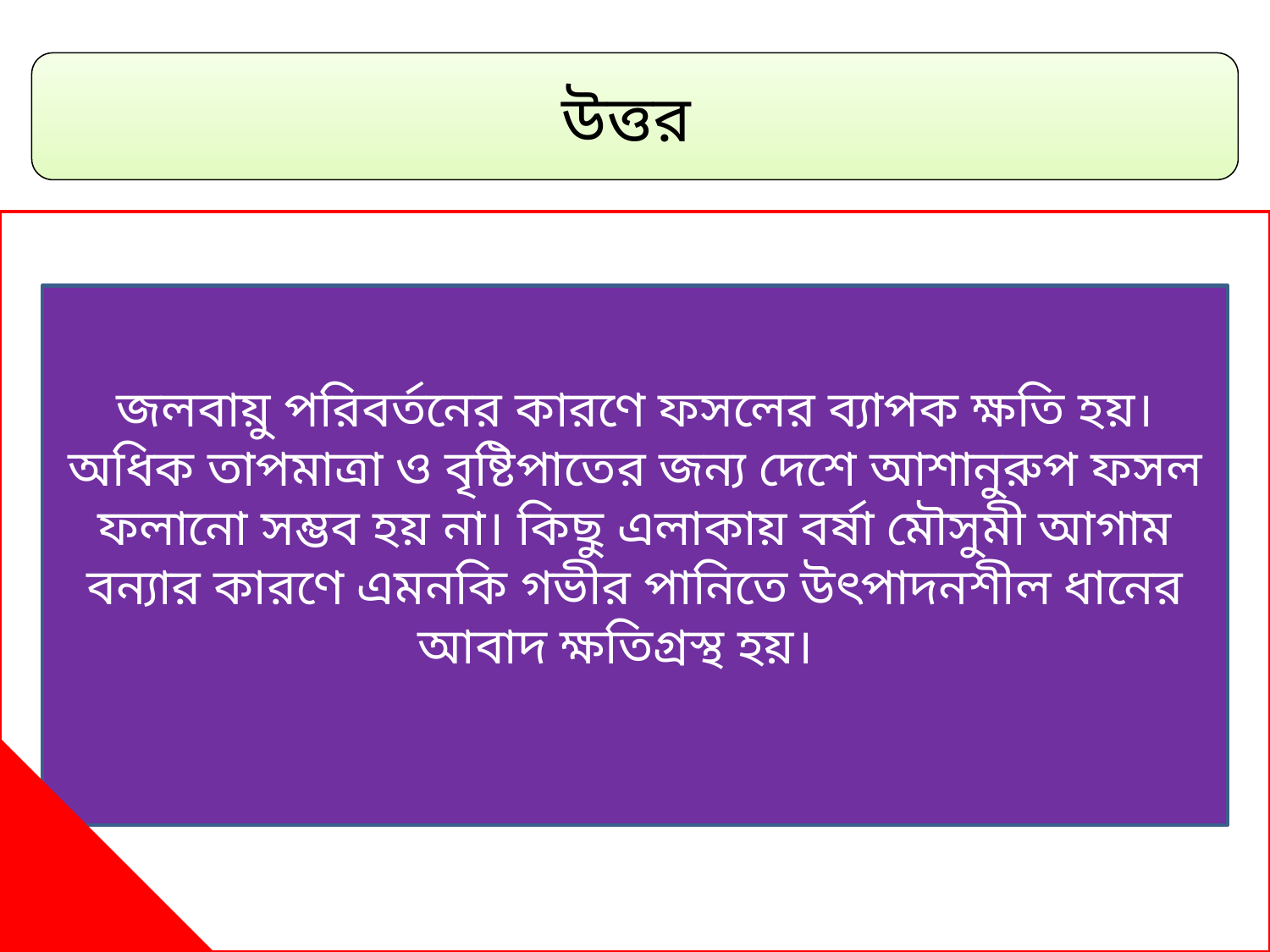

উত্তর

জলবায়ু পরিবর্তনের কারণে ফসলের ব্যাপক ক্ষতি হয়। অধিক তাপমাত্রা ও বৃষ্টিপাতের জন্য দেশে আশানুরুপ ফসল ফলানো সম্ভব হয় না। কিছু এলাকায় বর্ষা মৌসুমী আগাম বন্যার কারণে এমনকি গভীর পানিতে উৎপাদনশীল ধানের আবাদ ক্ষতিগ্রস্থ হয়।